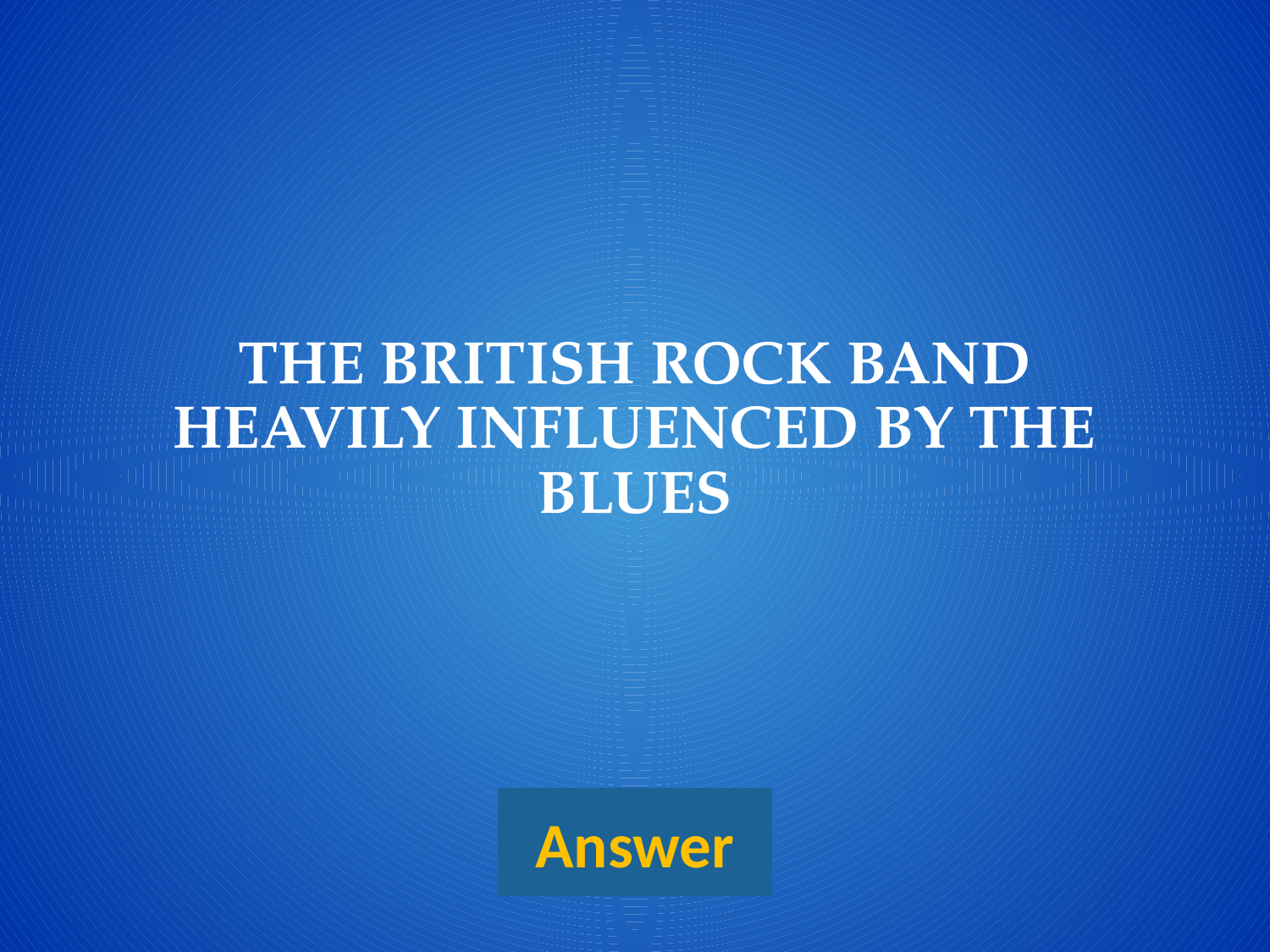

# The british rock band heavily influenced by the blues